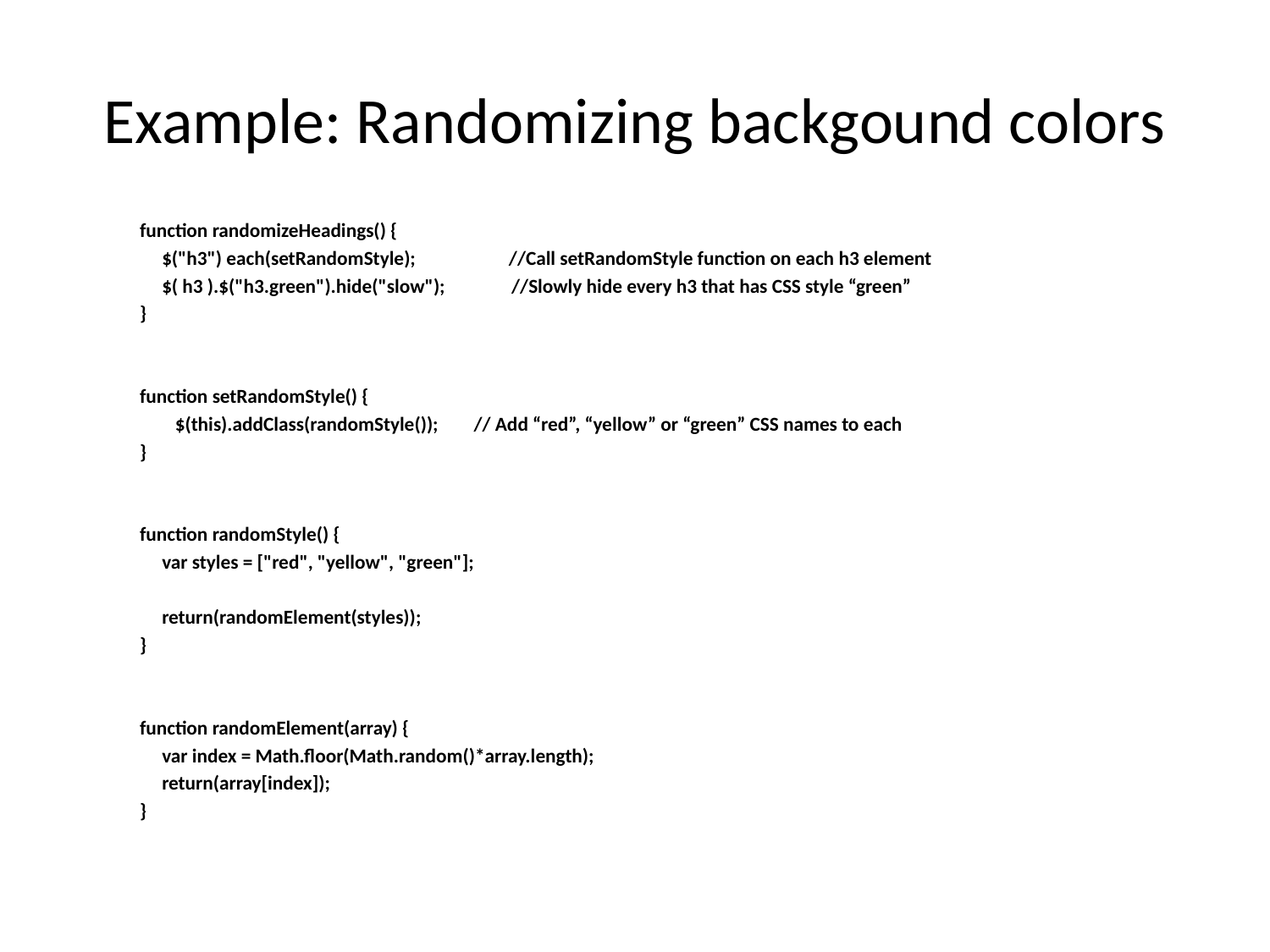

# Example: Randomizing backgound colors
function randomizeHeadings() {
     $("h3") each(setRandomStyle);                     //Call setRandomStyle function on each h3 element
     $( h3 ).$("h3.green").hide("slow");               //Slowly hide every h3 that has CSS style “green”
}

function setRandomStyle() {
        $(this).addClass(randomStyle());        // Add “red”, “yellow” or “green” CSS names to each
}

function randomStyle() {
     var styles = ["red", "yellow", "green"];

     return(randomElement(styles));
}

function randomElement(array) {
     var index = Math.floor(Math.random()*array.length);
     return(array[index]);
}